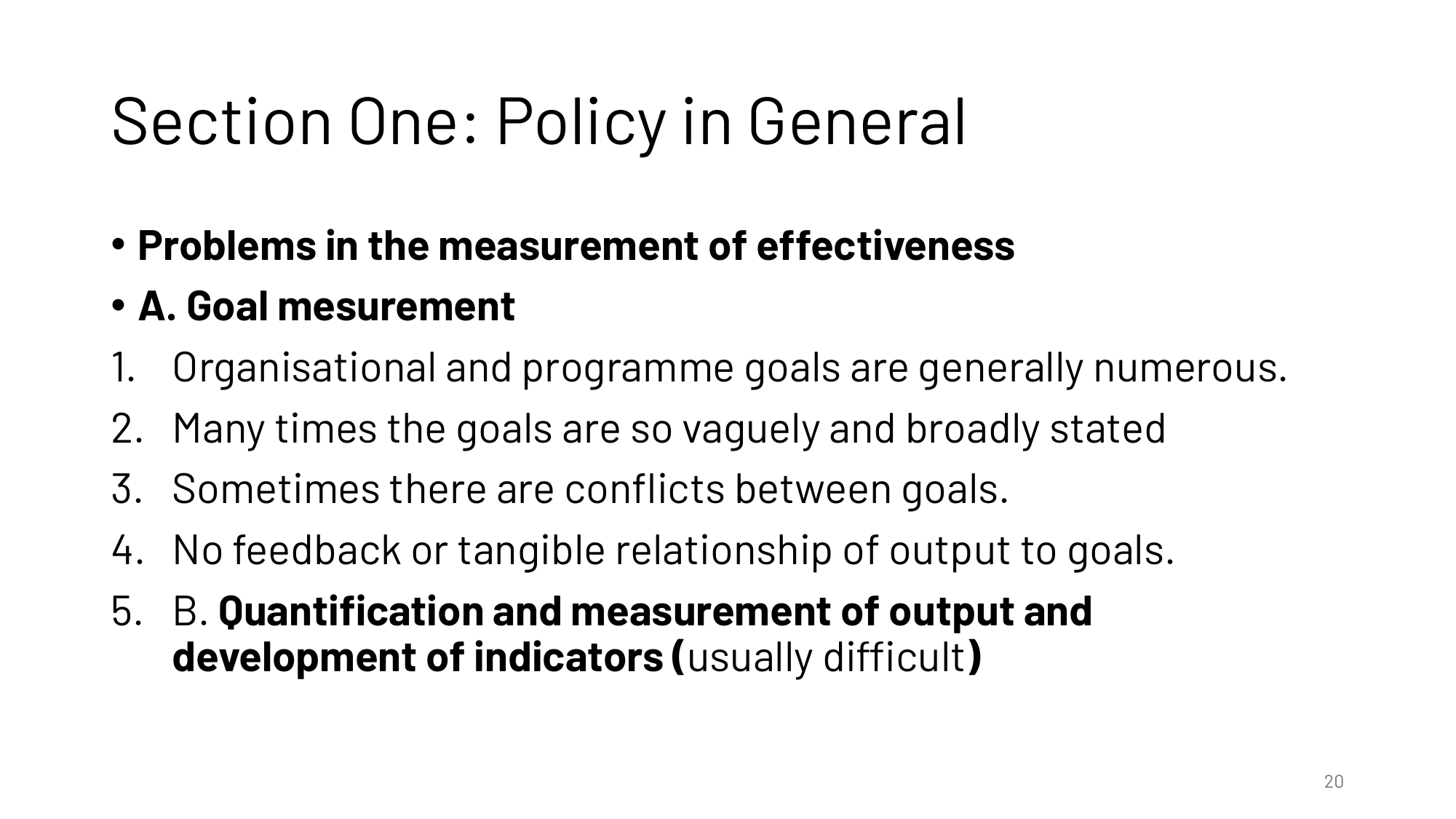

# Section One: Policy in General
Problems in the measurement of effectiveness
A. Goal mesurement
Organisational and programme goals are generally numerous.
Many times the goals are so vaguely and broadly stated
Sometimes there are conflicts between goals.
No feedback or tangible relationship of output to goals.
B. Quantification and measurement of output and development of indicators (usually difficult)
20